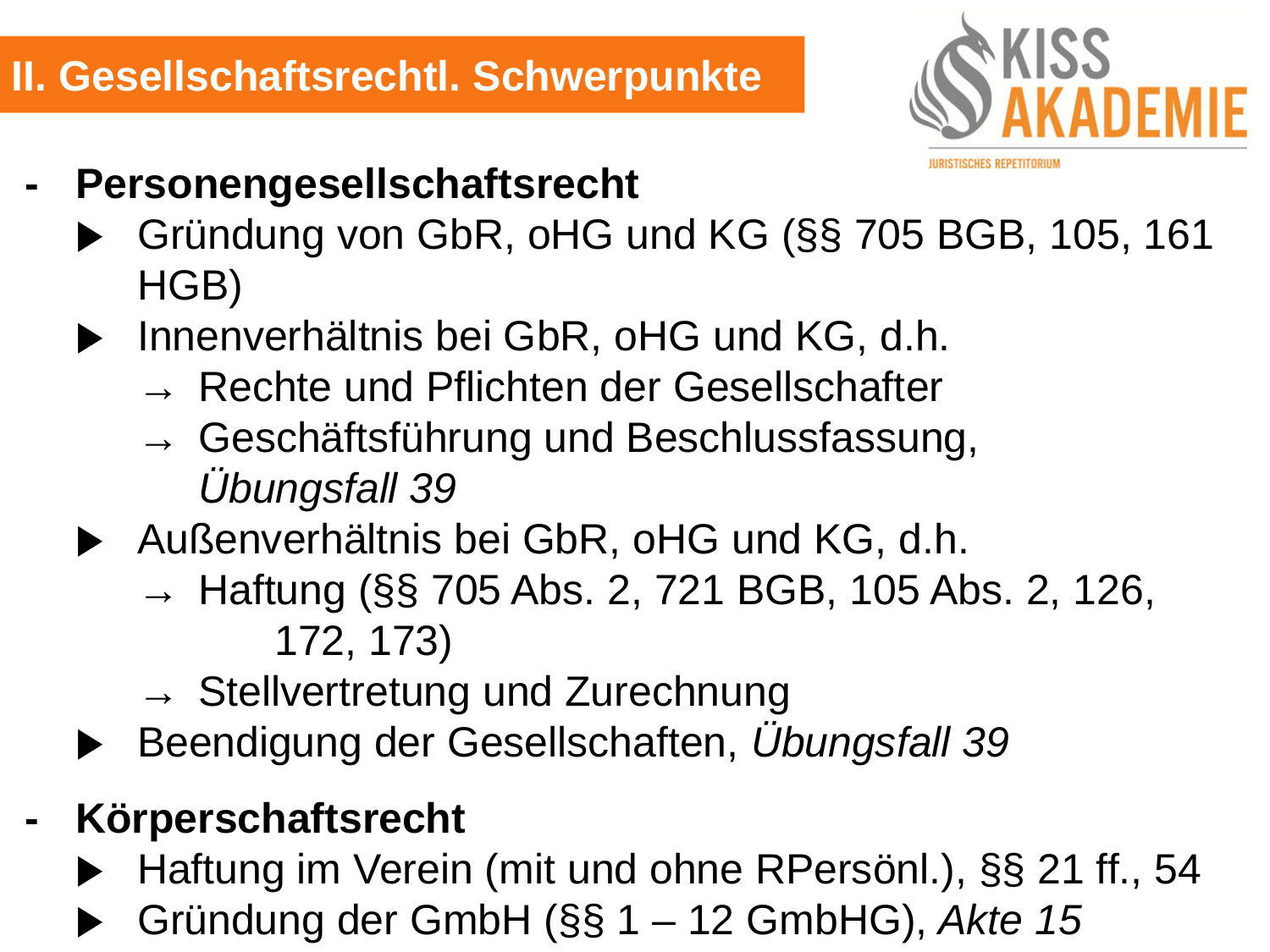

II. Gesellschaftsrechtl. Schwerpunkte

-	Personengesellschaftsrecht
	▶	Gründung von GbR, oHG und KG (§§ 705 BGB, 105, 161		HGB)
	▶	Innenverhältnis bei GbR, oHG und KG, d.h.
		→	Rechte und Pflichten der Gesellschafter
		→	Geschäftsführung und Beschlussfassung, 					Übungsfall 39
	▶	Außenverhältnis bei GbR, oHG und KG, d.h.
		→	Haftung (§§ 705 Abs. 2, 721 BGB, 105 Abs. 2, 126, 				172, 173)
		→	Stellvertretung und Zurechnung
	▶	Beendigung der Gesellschaften, Übungsfall 39

-	Körperschaftsrecht
	▶	Haftung im Verein (mit und ohne RPersönl.), §§ 21 ff., 54
	▶	Gründung der GmbH (§§ 1 – 12 GmbHG), Akte 15